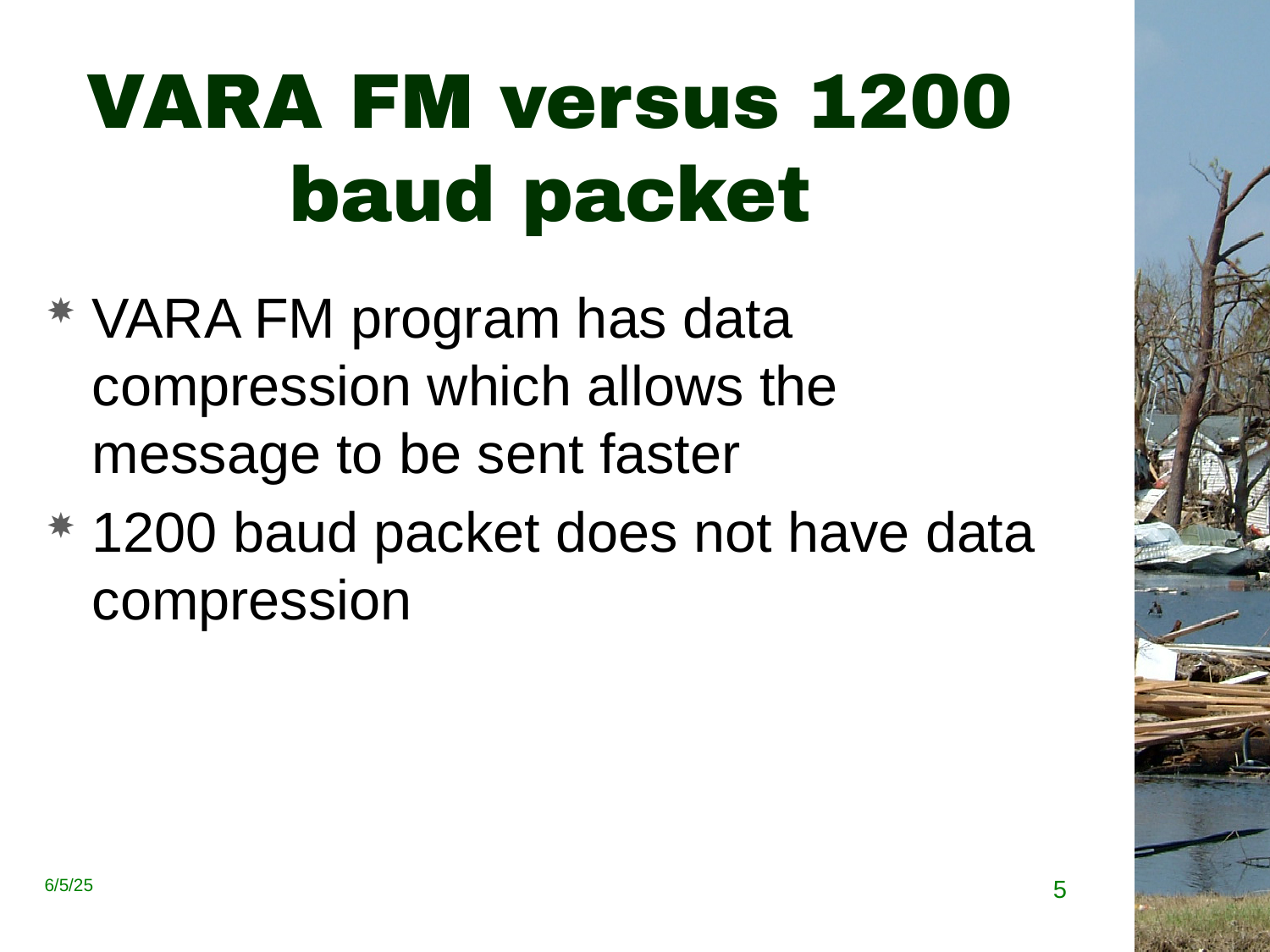

# VARA FM versus 1200 baud packet
VARA FM program has data compression which allows the message to be sent faster
1200 baud packet does not have data compression
6/5/25
5